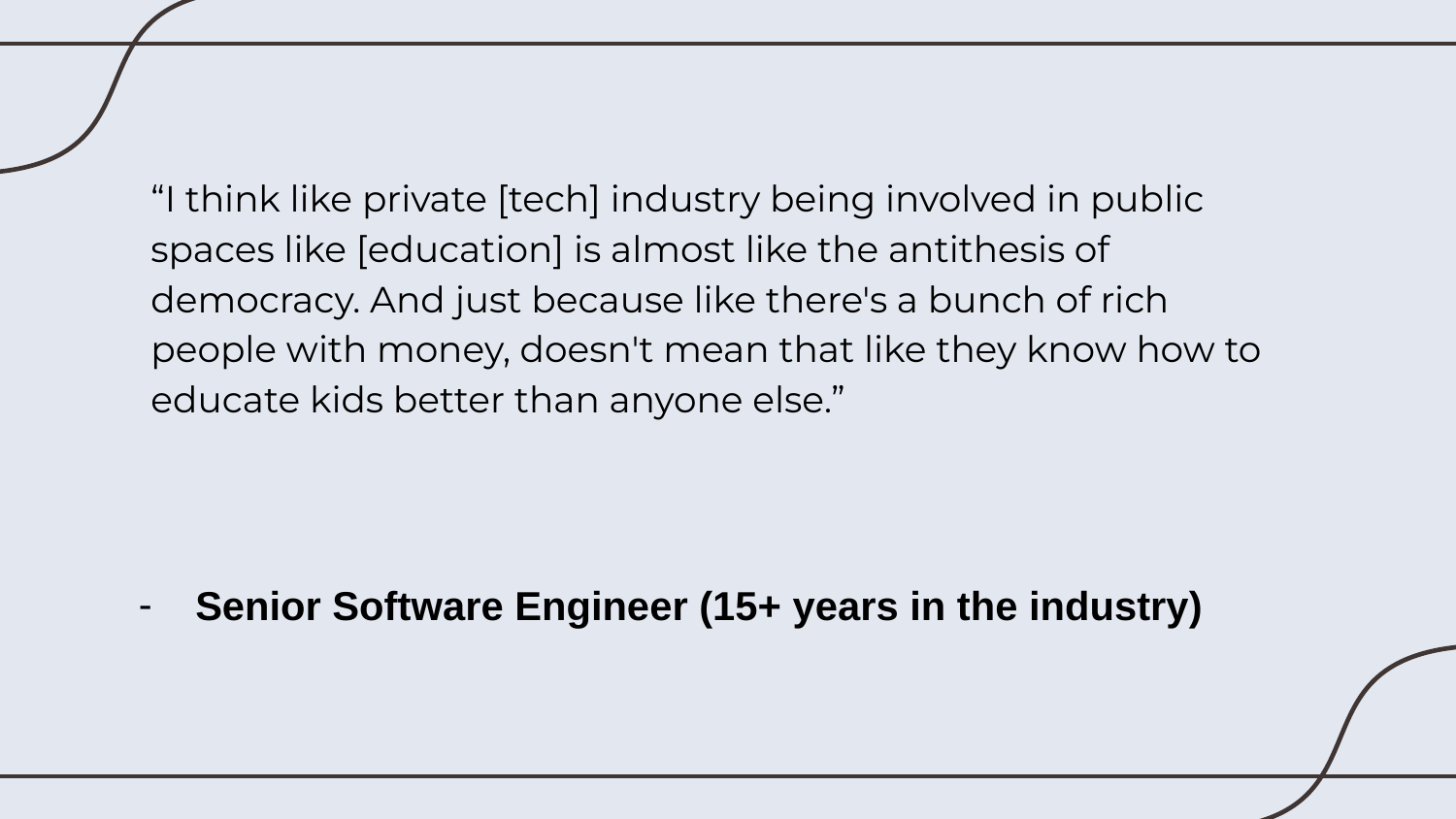

“I think like private [tech] industry being involved in public spaces like [education] is almost like the antithesis of democracy. And just because like there's a bunch of rich people with money, doesn't mean that like they know how to educate kids better than anyone else.”
# Senior Software Engineer (15+ years in the industry)